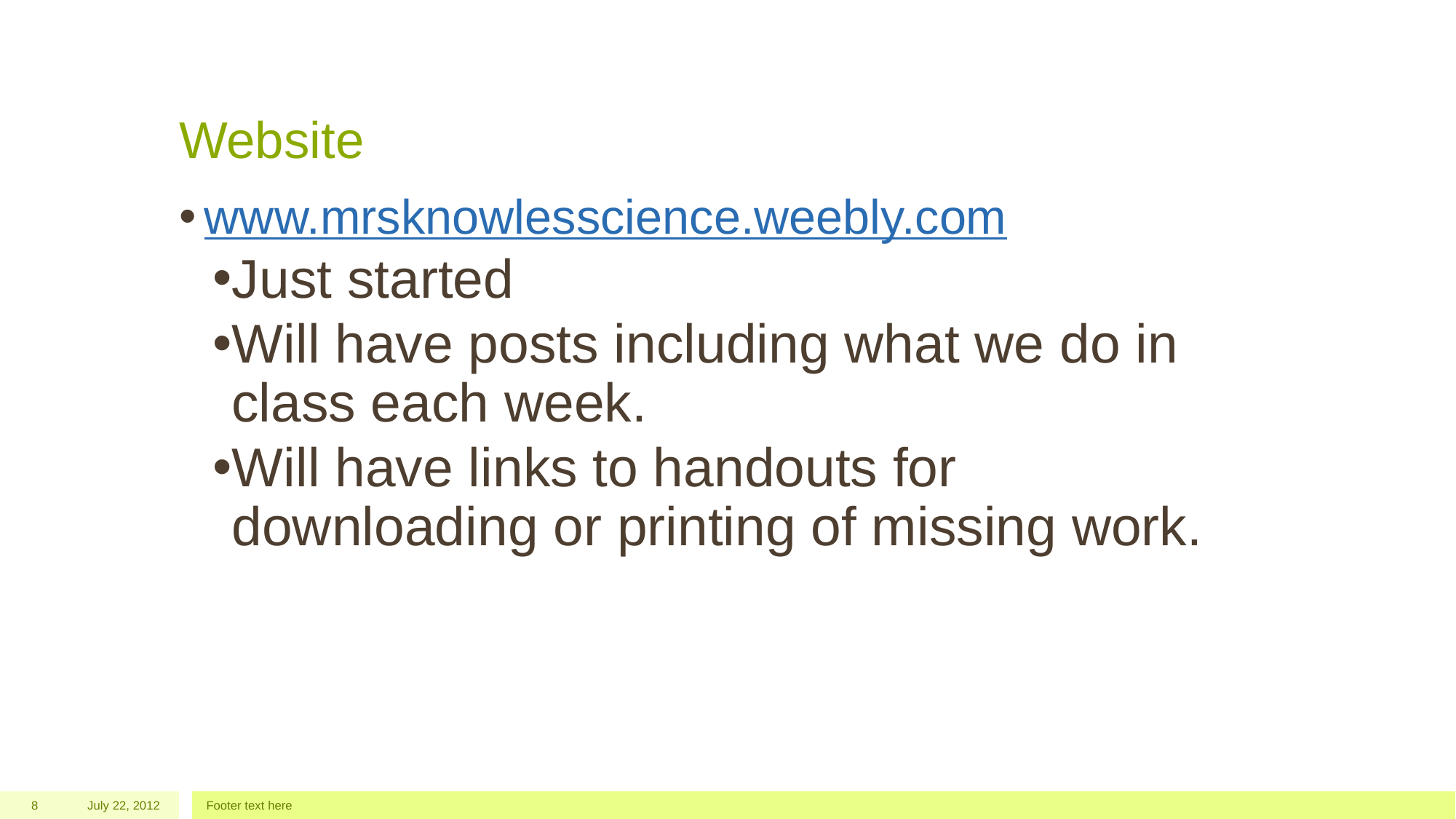

# Website
www.mrsknowlesscience.weebly.com
Just started
Will have posts including what we do in class each week.
Will have links to handouts for downloading or printing of missing work.

8
July 22, 2012
Footer text here